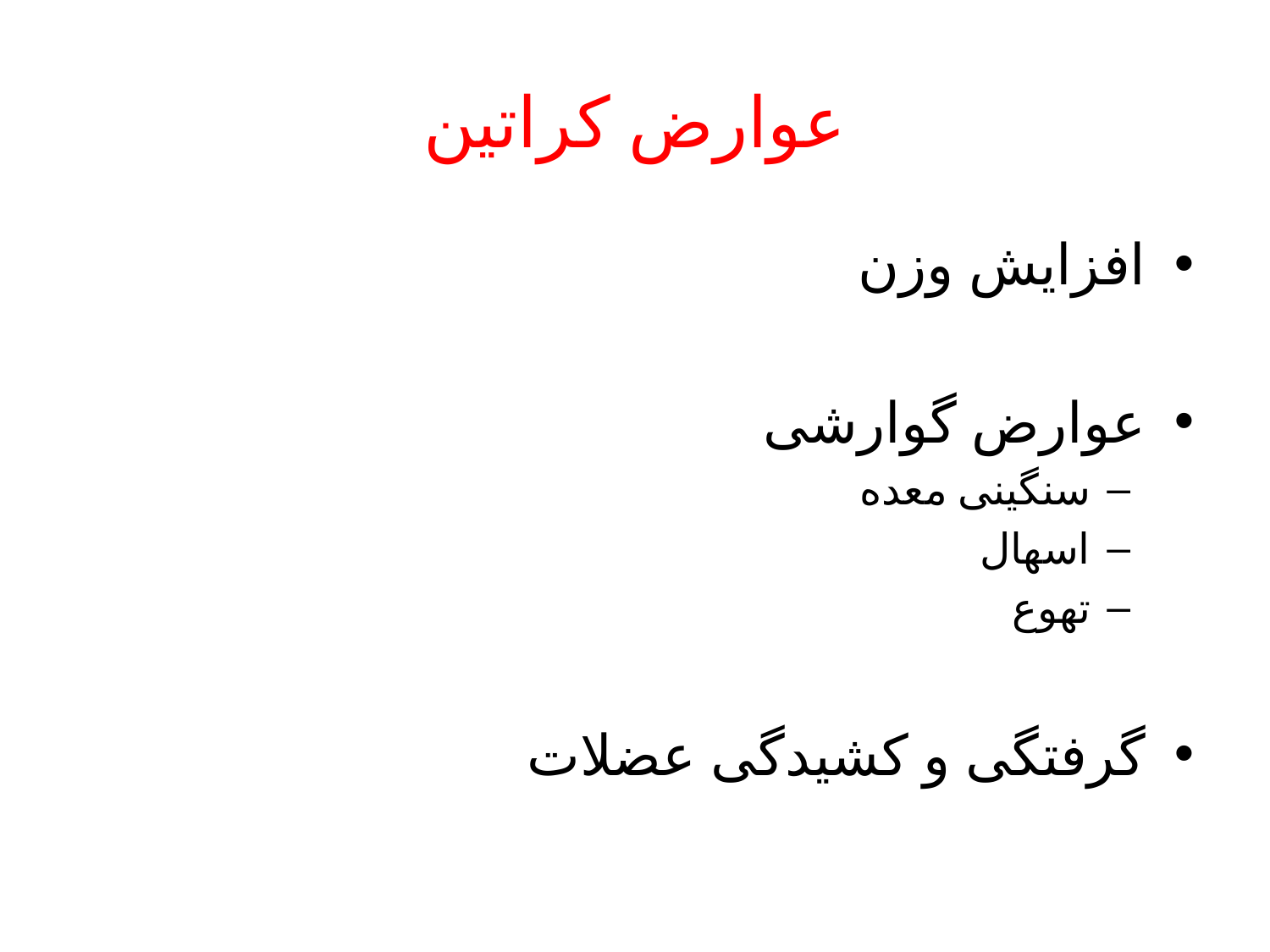

# عوارض کراتین
افزایش وزن

عوارض گوارشی
سنگینی معده
اسهال
تهوع

گرفتگی و کشیدگی عضلات